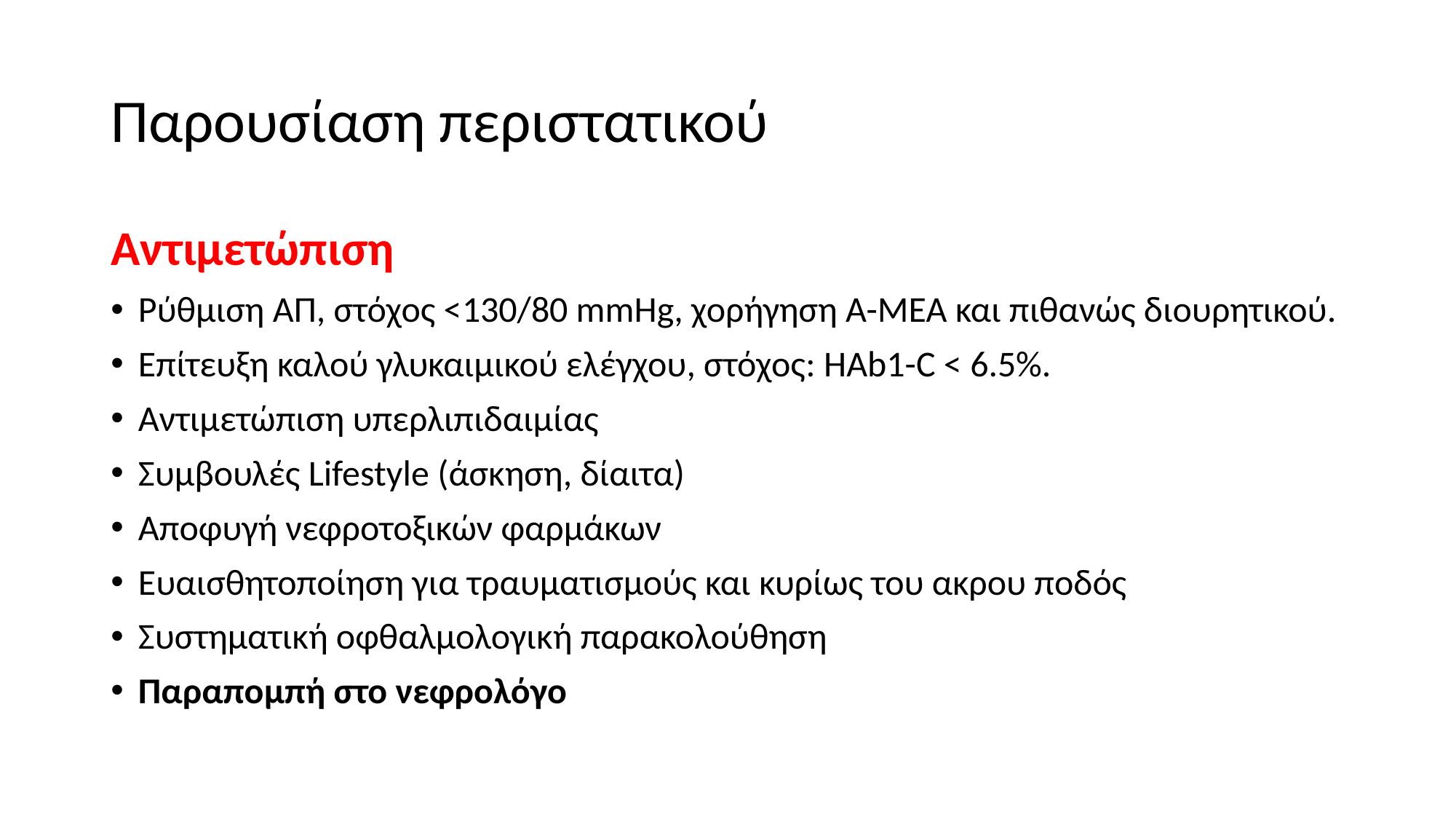

# Παρουσίαση περιστατικού
Αντιμετώπιση
Ρύθμιση ΑΠ, στόχος <130/80 mmHg, χορήγηση Α-ΜΕΑ και πιθανώς διουρητικού.
Επίτευξη καλού γλυκαιμικού ελέγχου, στόχος: HAb1-C < 6.5%.
Αντιμετώπιση υπερλιπιδαιμίας
Συμβουλές Lifestyle (άσκηση, δίαιτα)
Αποφυγή νεφροτοξικών φαρμάκων
Ευαισθητοποίηση για τραυματισμούς και κυρίως του ακρου ποδός
Συστηματική οφθαλμολογική παρακολούθηση
Παραπομπή στο νεφρολόγο